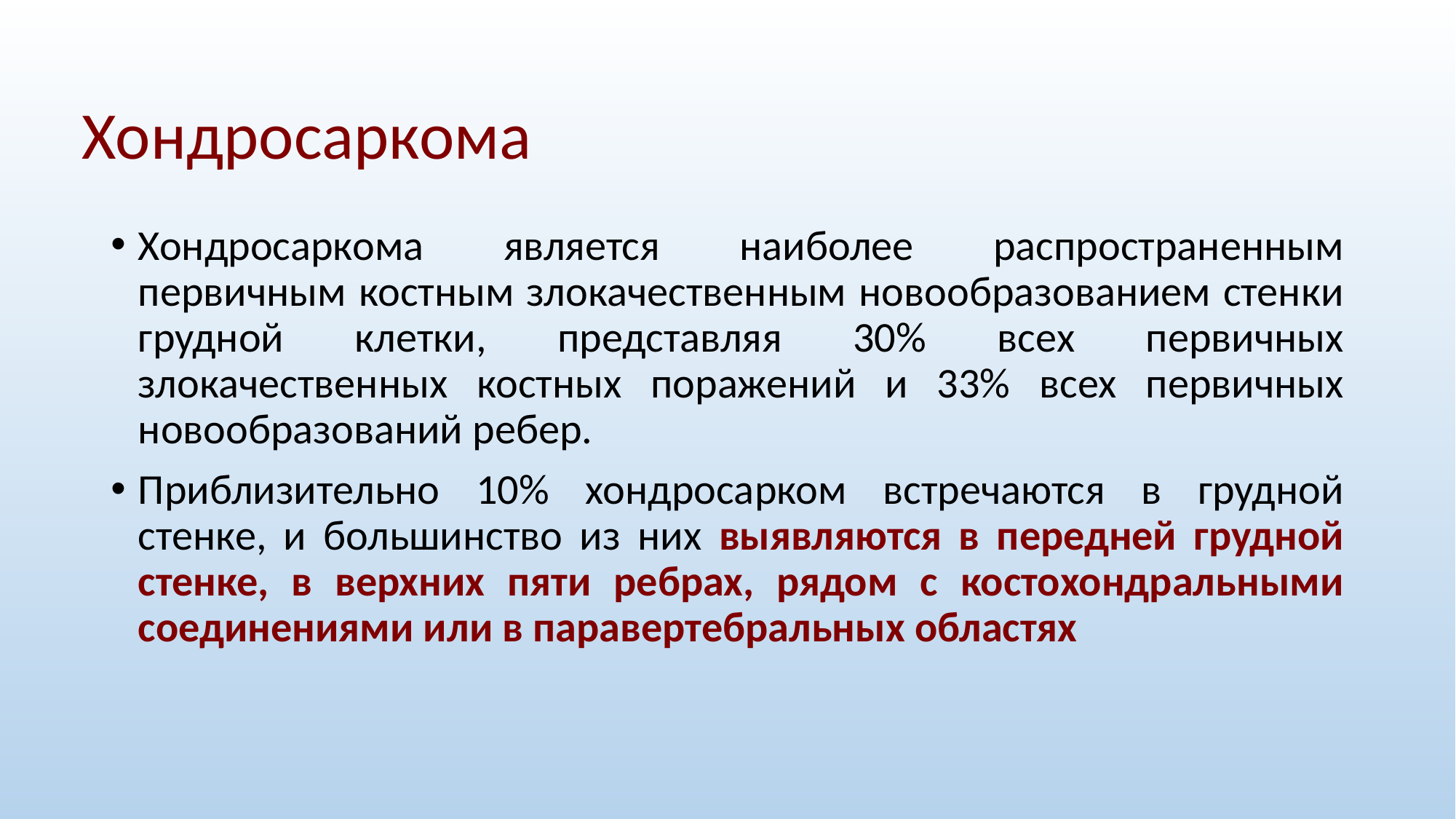

# Хондросаркома
Хондросаркома является наиболее распространенным первичным костным злокачественным новообразованием стенки грудной клетки, представляя 30% всех первичных злокачественных костных поражений и 33% всех первичных новообразований ребер.
Приблизительно 10% хондросарком встречаются в грудной стенке, и большинство из них выявляются в передней грудной стенке, в верхних пяти ребрах, рядом с костохондральными соединениями или в паравертебральных областях